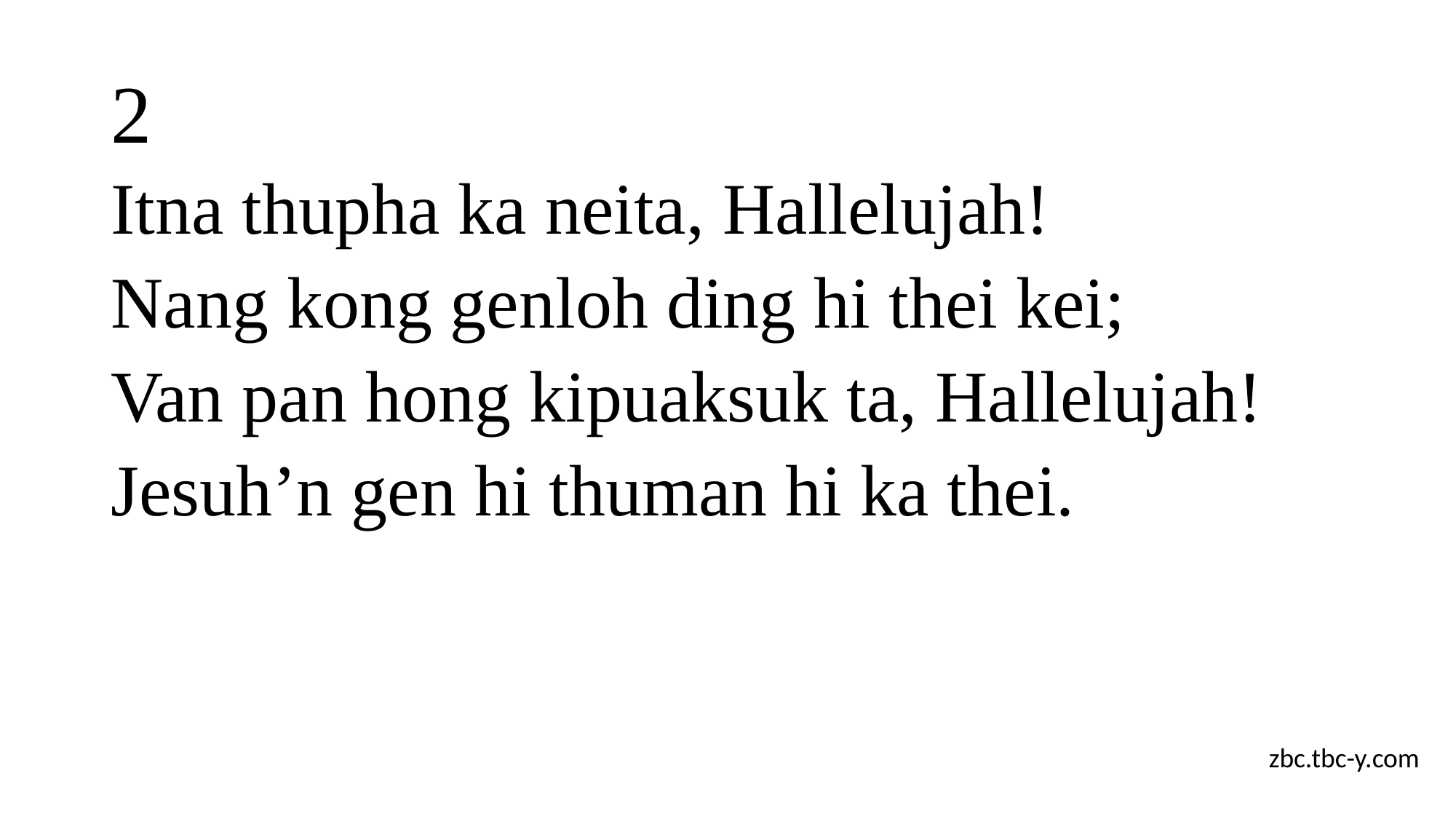

# 2
Itna thupha ka neita, Hallelujah!
Nang kong genloh ding hi thei kei;
Van pan hong kipuaksuk ta, Hallelujah!
Jesuh’n gen hi thuman hi ka thei.

zbc.tbc-y.com